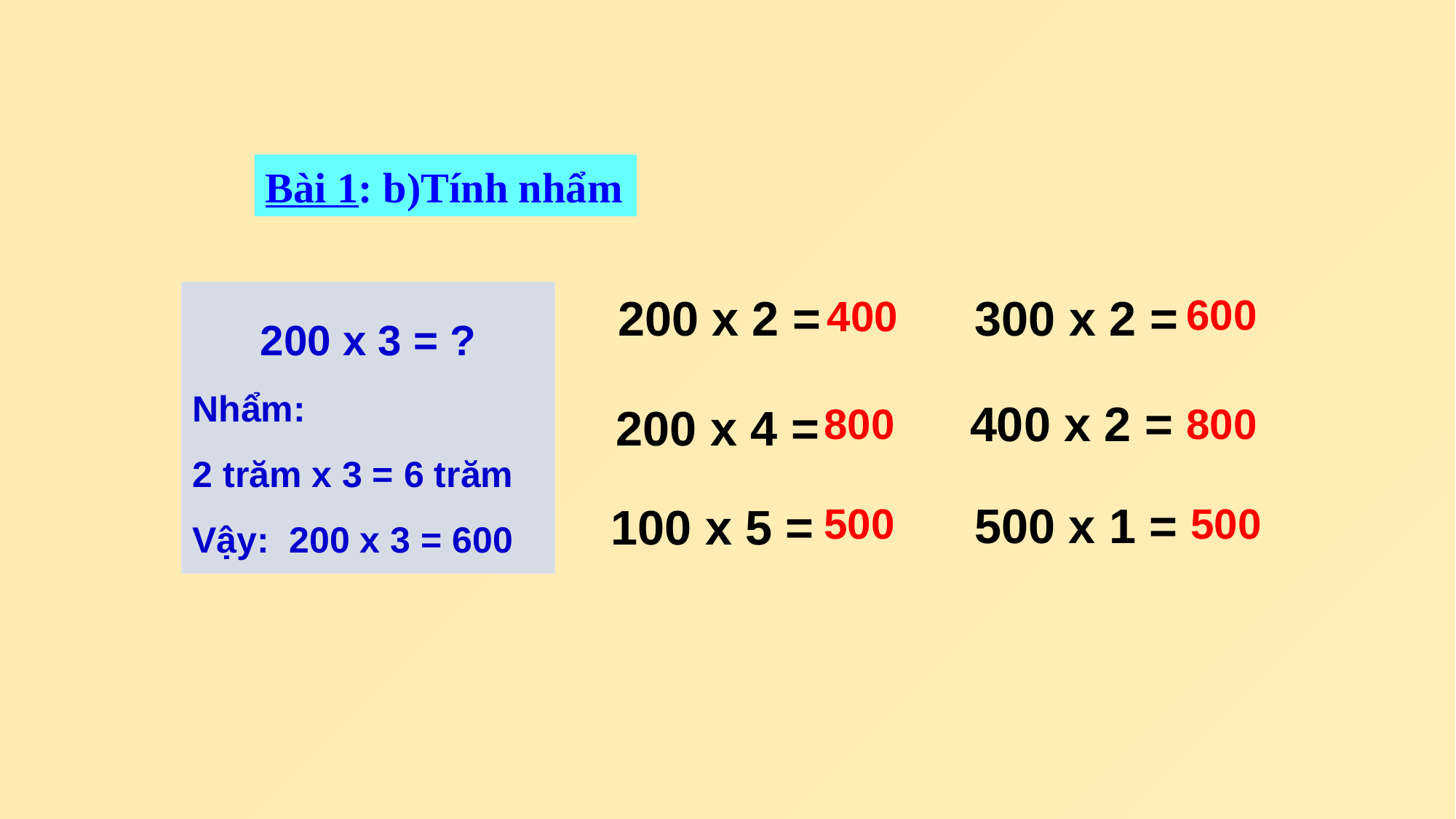

Bài 1: b)Tính nhẩm
200 x 3 = ?
Nhẩm:
2 trăm x 3 = 6 trăm
Vậy:  200 x 3 = 600
200 x 2 =
300 x 2 =
600
400
400 x 2 =
800
800
200 x 4 =
500 x 1 =
100 x 5 =
500
500